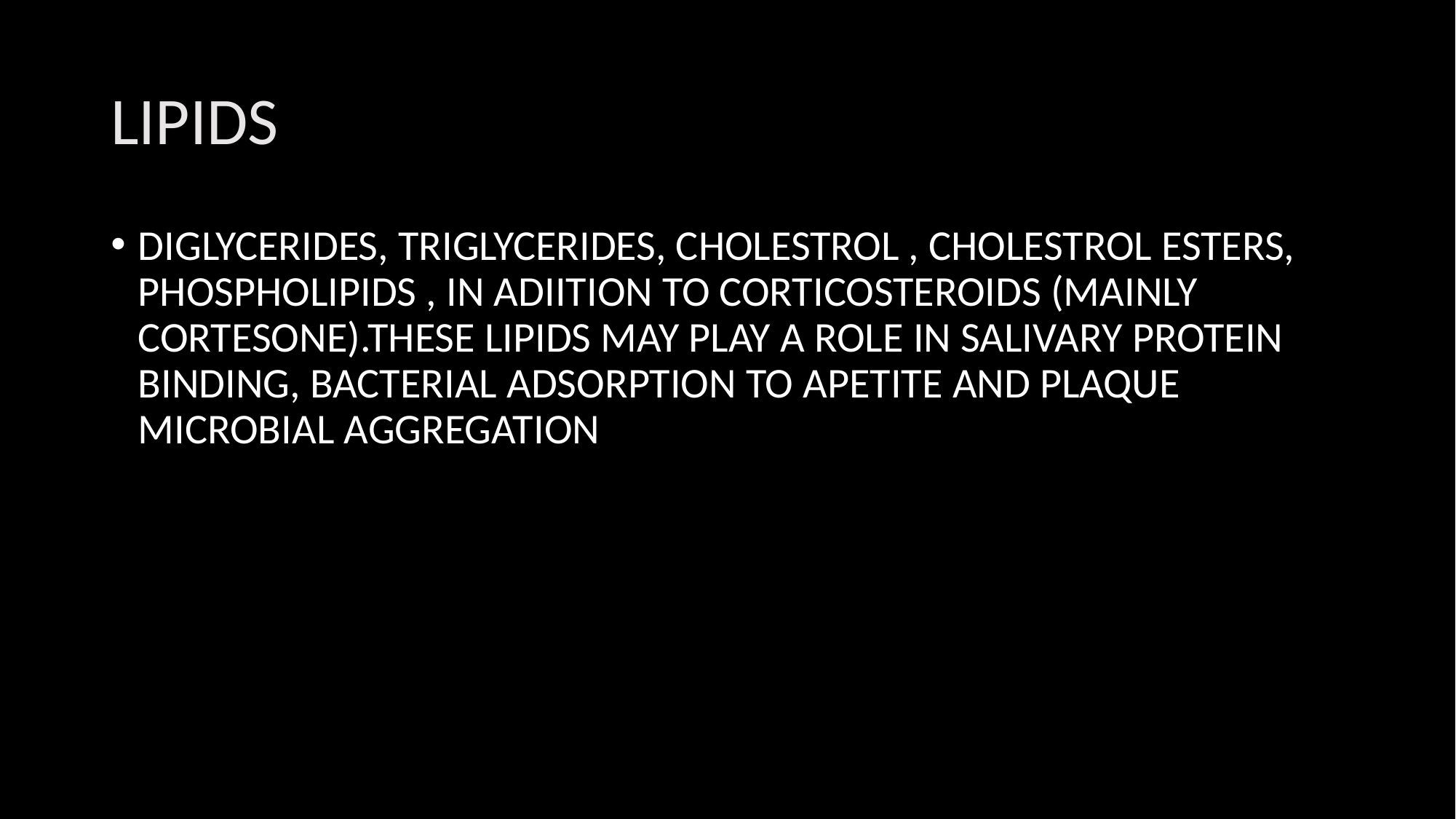

# LIPIDS
DIGLYCERIDES, TRIGLYCERIDES, CHOLESTROL , CHOLESTROL ESTERS,  PHOSPHOLIPIDS , IN ADIITION TO CORTICOSTEROIDS (MAINLY CORTESONE).THESE LIPIDS MAY PLAY A ROLE IN SALIVARY PROTEIN BINDING, BACTERIAL ADSORPTION TO APETITE AND PLAQUE MICROBIAL AGGREGATION